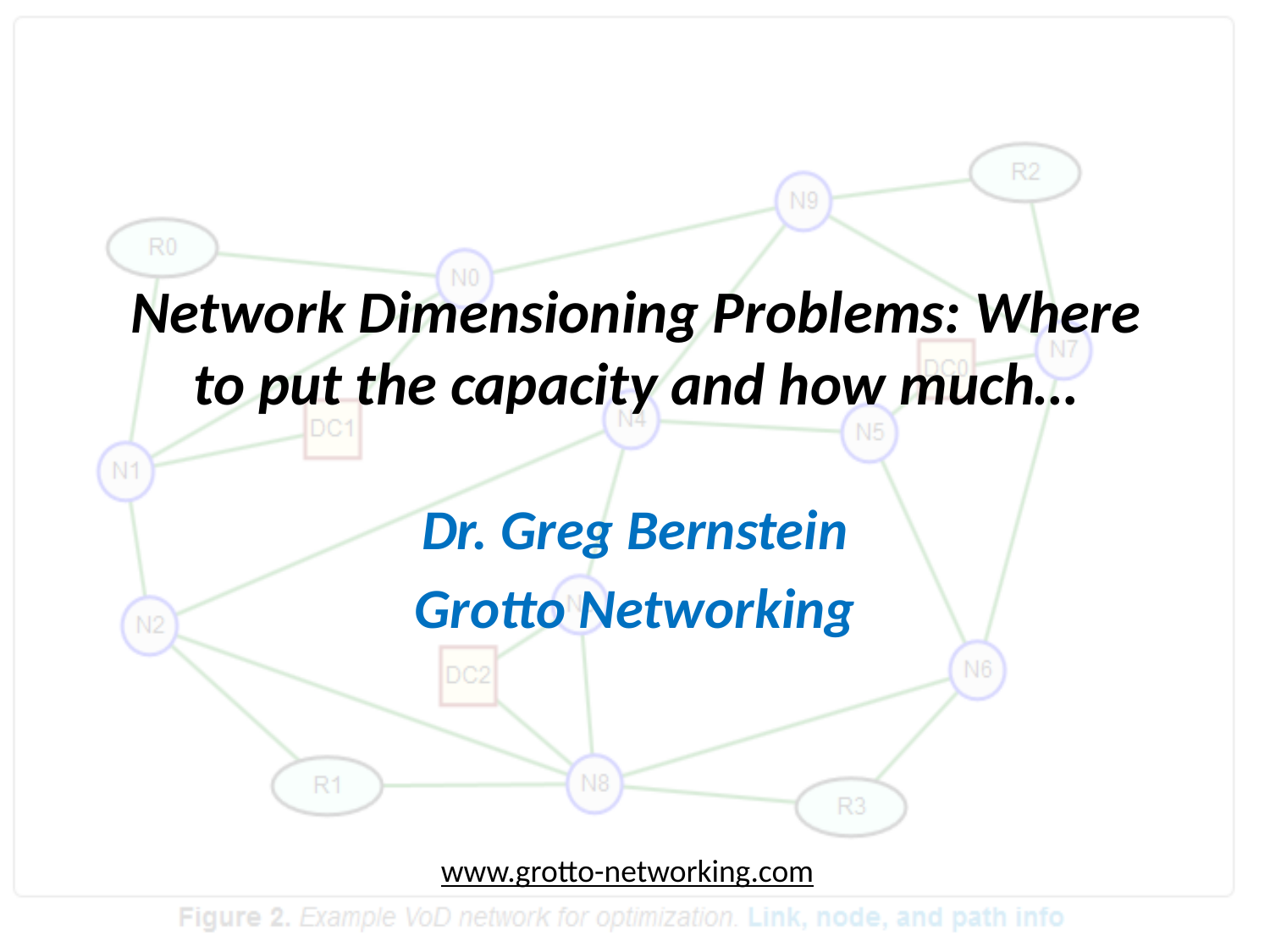

B
# Network Dimensioning Problems: Where to put the capacity and how much…
Dr. Greg Bernstein
Grotto Networking
www.grotto-networking.com